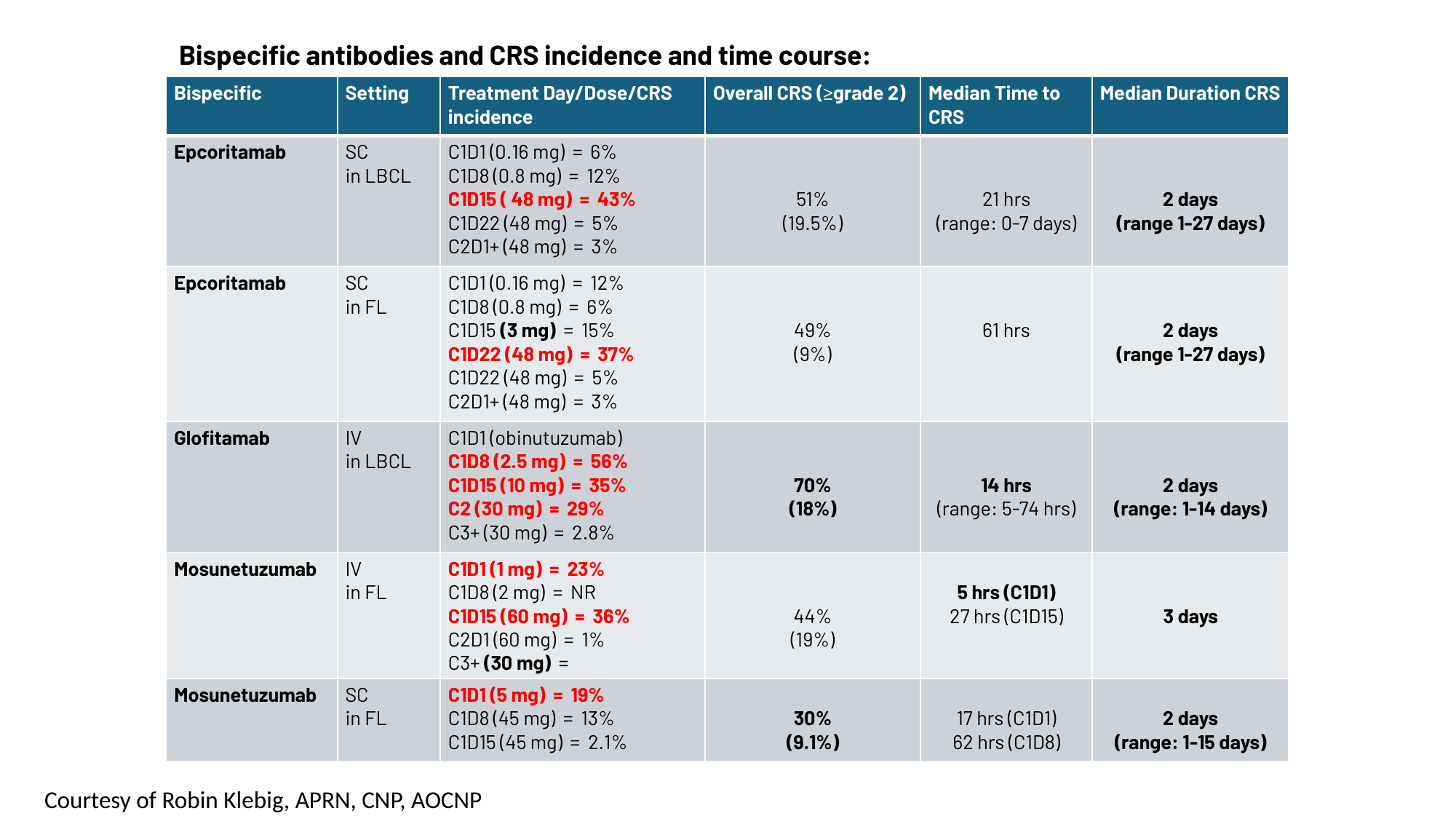

Bispecific antibodies and CRS incidence and time course:
| Bispecific | Setting | Treatment Day/Dose/CRS incidence | Overall CRS (≥grade 2) | Median Time to CRS | Median Duration CRS |
| --- | --- | --- | --- | --- | --- |
| Epcoritamab | SC in LBCL | C1D1 (0.16 mg) = 6% C1D8 (0.8 mg) = 12% C1D15 ( 48 mg) = 43% C1D22 (48 mg) = 5% C2D1+ (48 mg) = 3% | 51% (19.5%) | 21 hrs (range: 0-7 days) | 2 days (range 1-27 days) |
| Epcoritamab | SC in FL | C1D1 (0.16 mg) = 12% C1D8 (0.8 mg) = 6% C1D15 (3 mg) = 15% C1D22 (48 mg) = 37% C1D22 (48 mg) = 5% C2D1+ (48 mg) = 3% | 49% (9%) | 61 hrs | 2 days (range 1-27 days) |
| Glofitamab | IV in LBCL | C1D1 (obinutuzumab) C1D8 (2.5 mg) = 56% C1D15 (10 mg) = 35% C2 (30 mg) = 29% C3+ (30 mg) = 2.8% | 70% (18%) | 14 hrs (range: 5-74 hrs) | 2 days (range: 1-14 days) |
| Mosunetuzumab | IV in FL | C1D1 (1 mg) = 23% C1D8 (2 mg) = NR C1D15 (60 mg) = 36% C2D1 (60 mg) = 1% C3+ (30 mg) = | 44% (19%) | 5 hrs (C1D1) 27 hrs (C1D15) | 3 days |
| Mosunetuzumab | SC in FL | C1D1 (5 mg) = 19% C1D8 (45 mg) = 13% C1D15 (45 mg) = 2.1% | 30% (9.1%) | 17 hrs (C1D1) 62 hrs (C1D8) | 2 days (range: 1-15 days) |
Courtesy of Robin Klebig, APRN, CNP, AOCNP